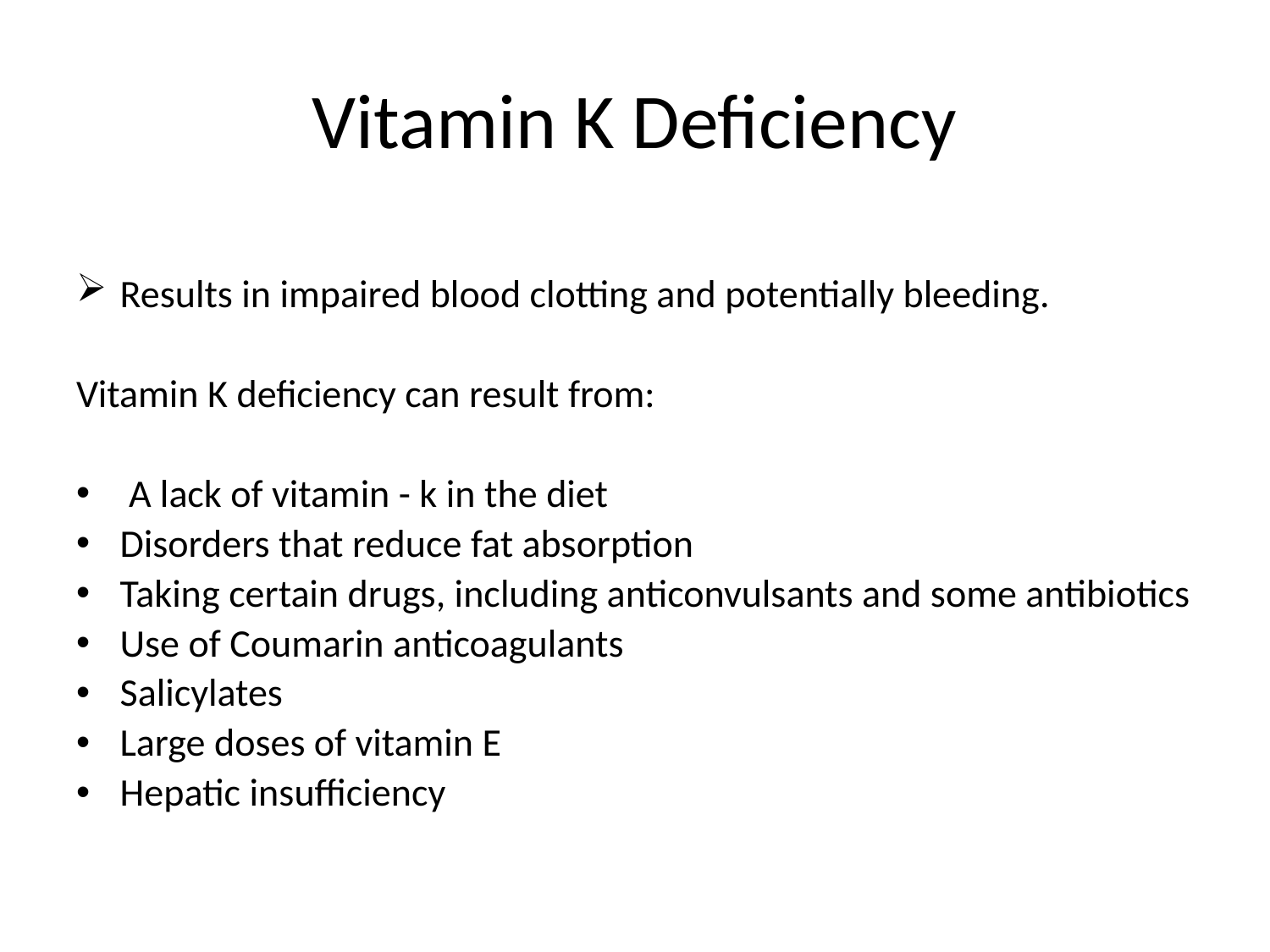

# Vitamin K Deficiency

Results in impaired blood clotting and potentially bleeding.

Vitamin K deficiency can result from:

 A lack of vitamin - k in the diet
Disorders that reduce fat absorption
Taking certain drugs, including anticonvulsants and some antibiotics
Use of Coumarin anticoagulants
Salicylates
Large doses of vitamin E
Hepatic insufficiency